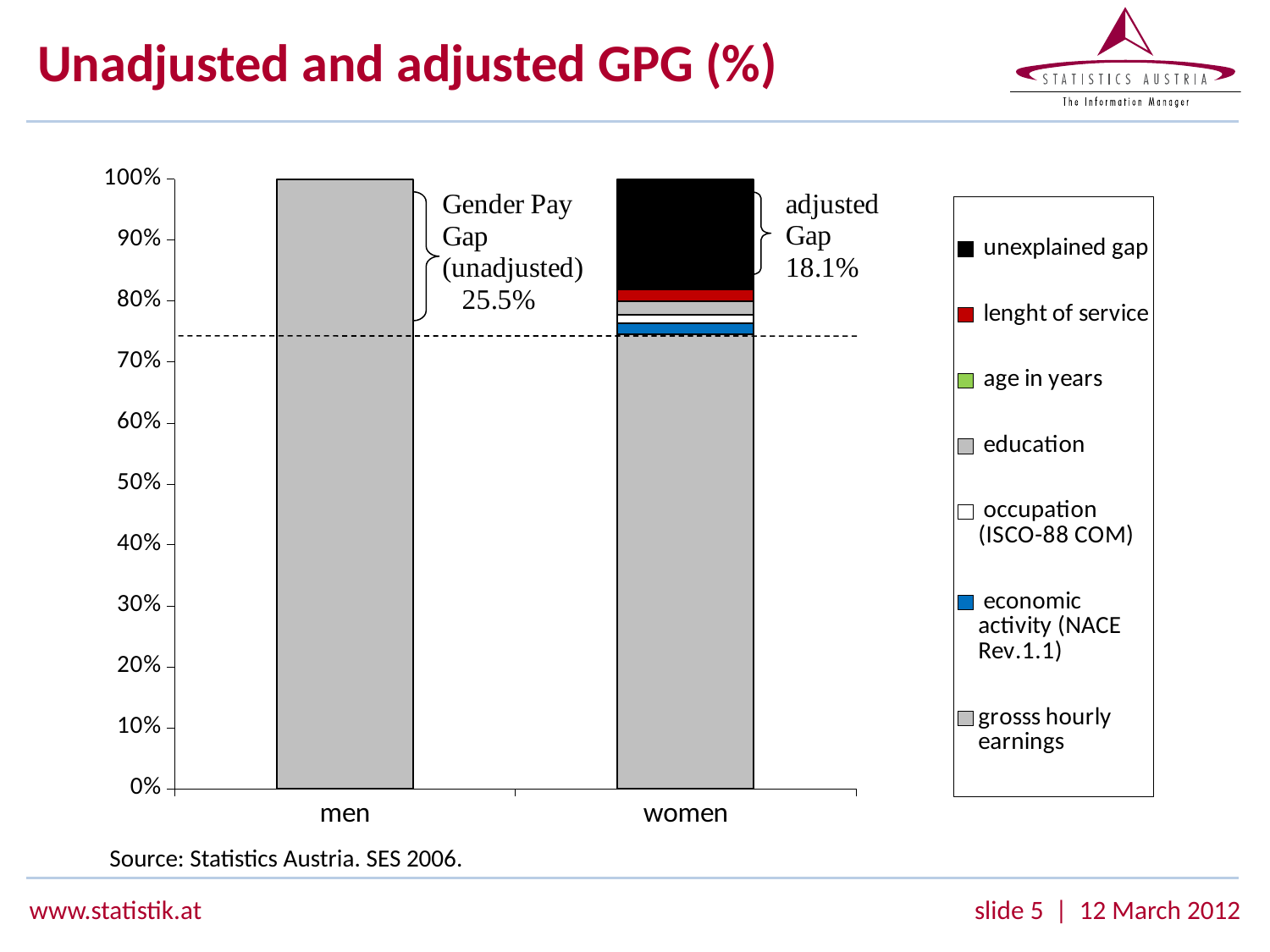

# Unadjusted and adjusted GPG (%)

### Chart

| Category | grosss hourly earnings |  economic activity (NACE Rev.1.1) |  occupation (ISCO-88 COM) |  education |  age in years |  lenght of service |  unexplained gap |
|---|---|---|---|---|---|---|---|
| men | 100.0 | None | None | None | None | None | None |
| women | 74.5 | 1.8 | 1.4 | 2.2 | 0.1 | 1.9000000000000001 | 18.1 |
Source: Eurostat. Labour Force Survey 2010 (LFS annual survey results - lfsa_eppga).

Source: Statistics Austria. SES 2006.